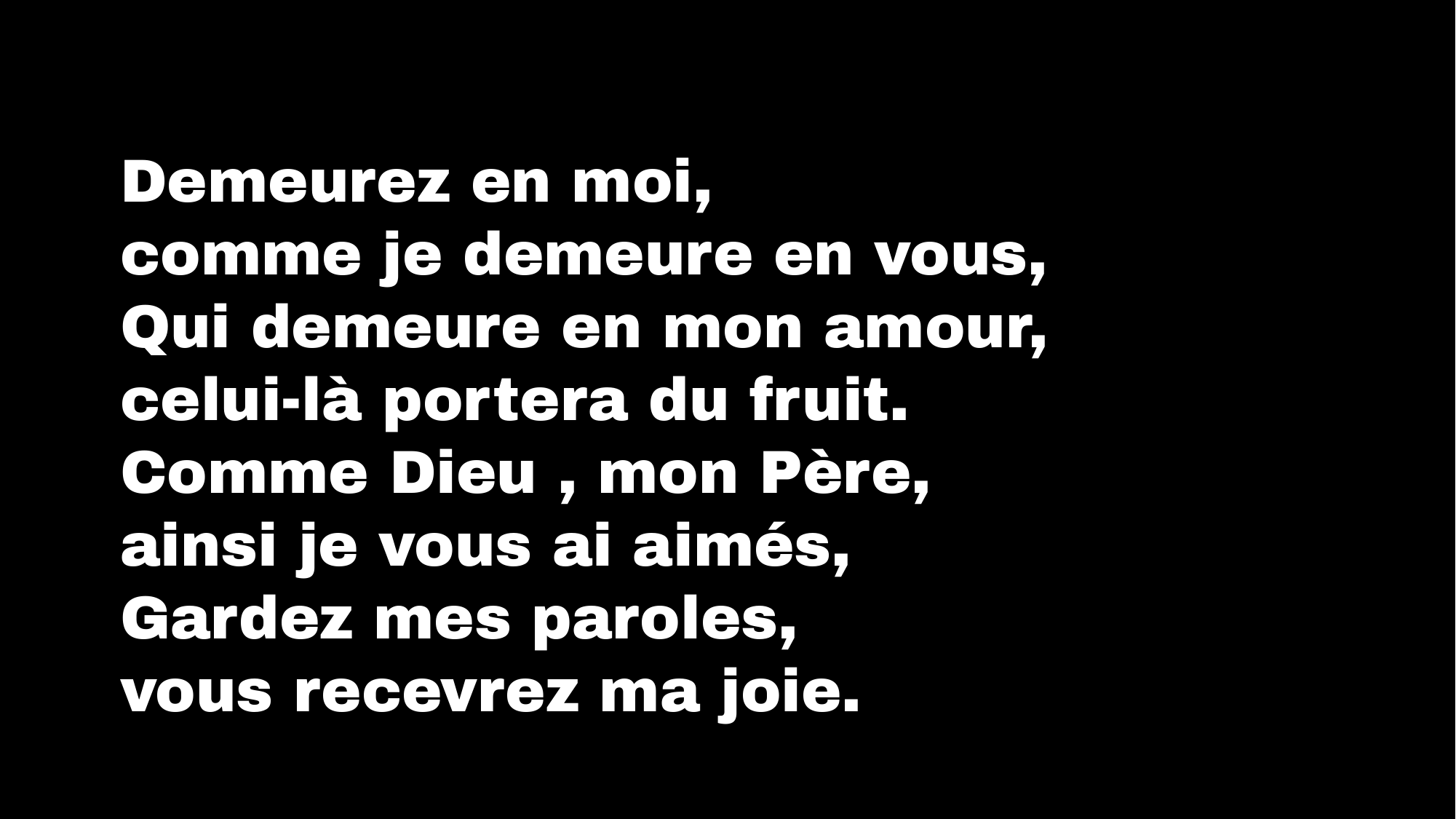

Demeurez en moi,
comme je demeure en vous,
Qui demeure en mon amour,
celui-là portera du fruit.
Comme Dieu , mon Père,
ainsi je vous ai aimés,
Gardez mes paroles,
vous recevrez ma joie.